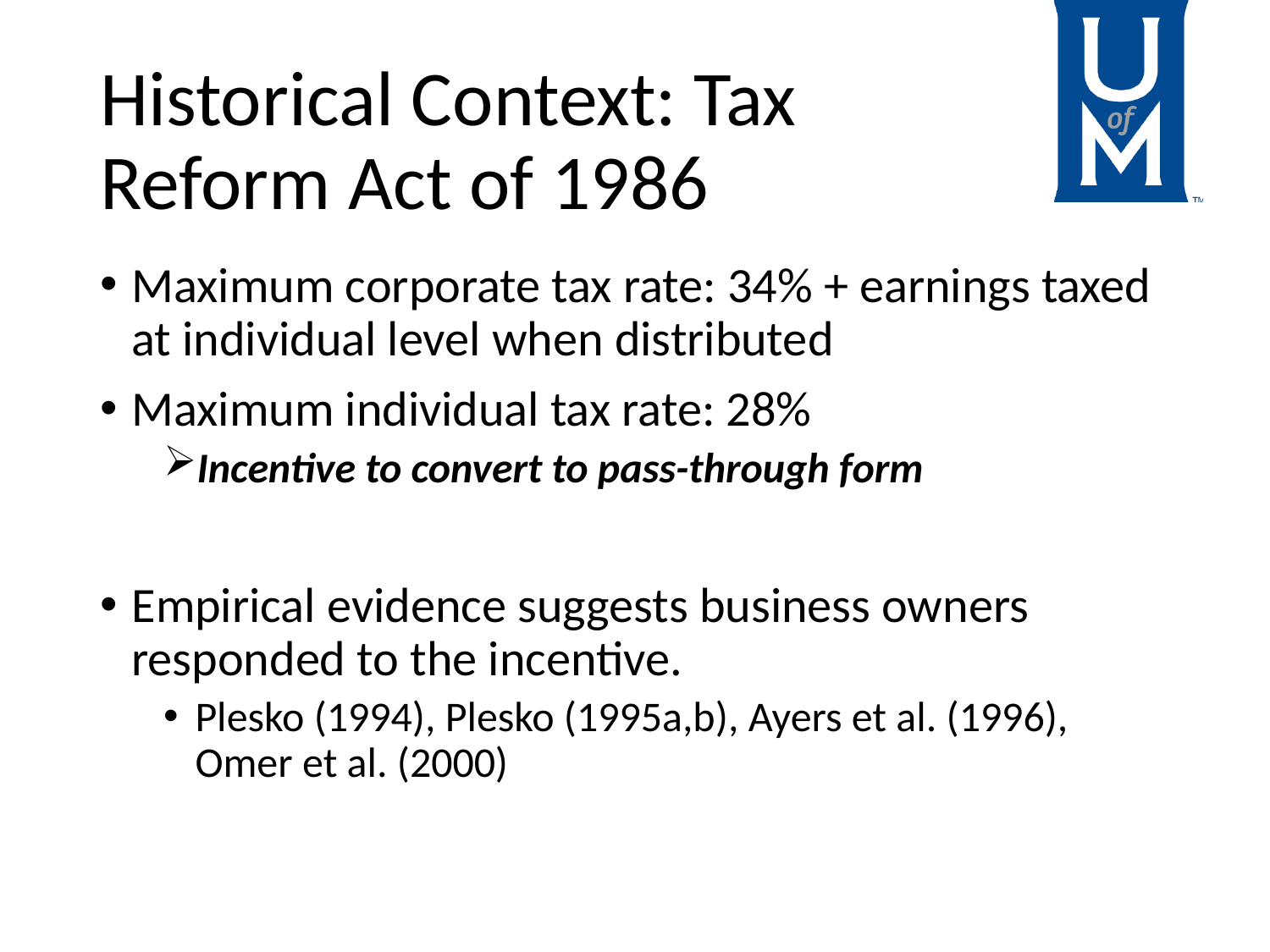

# Historical Context: Tax Reform Act of 1986
Maximum corporate tax rate: 34% + earnings taxed at individual level when distributed
Maximum individual tax rate: 28%
Incentive to convert to pass-through form

Empirical evidence suggests business owners responded to the incentive.
Plesko (1994), Plesko (1995a,b), Ayers et al. (1996), Omer et al. (2000)